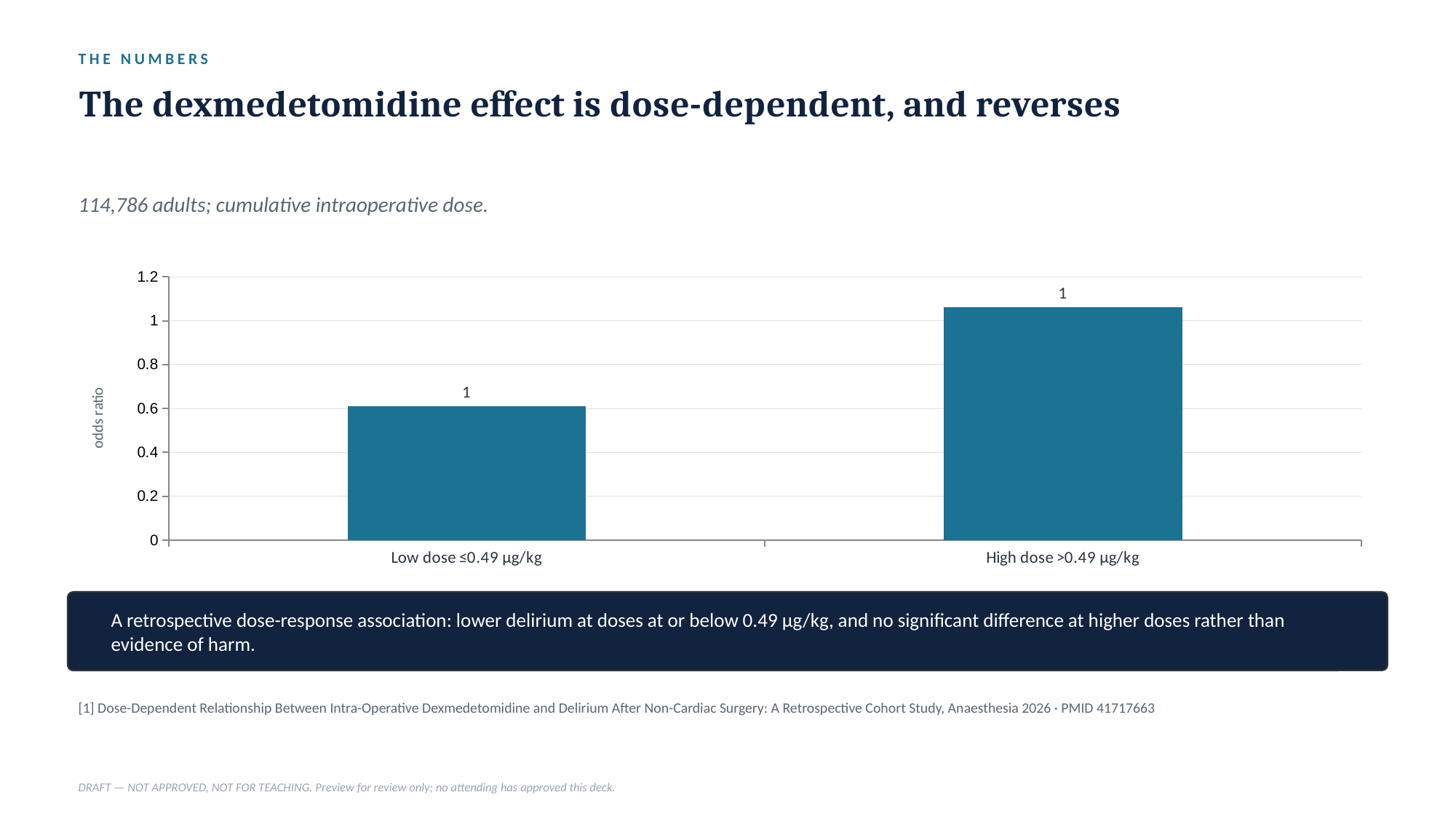

THE NUMBERS
The dexmedetomidine effect is dose-dependent, and reverses
114,786 adults; cumulative intraoperative dose.

### Chart

| Category | Adjusted odds ratio for delirium |
|---|---|
| Low dose ≤0.49 µg/kg | 0.61 |
| High dose >0.49 µg/kg | 1.06 |
A retrospective dose-response association: lower delirium at doses at or below 0.49 µg/kg, and no significant difference at higher doses rather than evidence of harm.
[1] Dose-Dependent Relationship Between Intra-Operative Dexmedetomidine and Delirium After Non-Cardiac Surgery: A Retrospective Cohort Study, Anaesthesia 2026 · PMID 41717663
DRAFT — NOT APPROVED, NOT FOR TEACHING. Preview for review only; no attending has approved this deck.